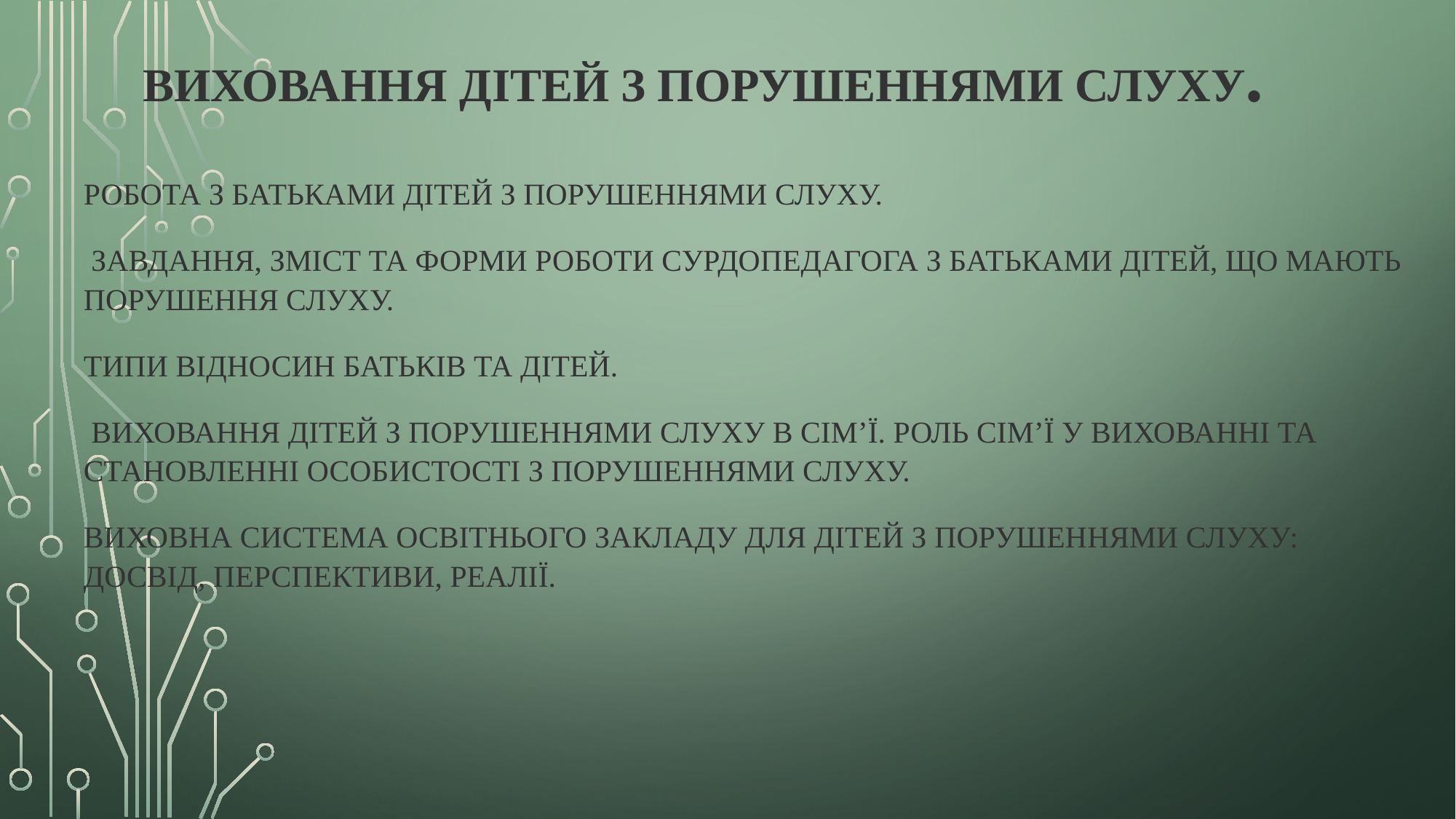

# Виховання дітей з порушеннями слуху.
Робота з батьками дітей з порушеннями слуху.
 Завдання, зміст та форми роботи сурдопедагога з батьками дітей, що мають порушення слуху.
Типи відносин батьків та дітей.
 Виховання дітей з порушеннями слуху в сім’ї. Роль сім’ї у вихованні та становленні особистості з порушеннями слуху.
Виховна система освітнього закладу для дітей з порушеннями слуху: досвід, перспективи, реалії.